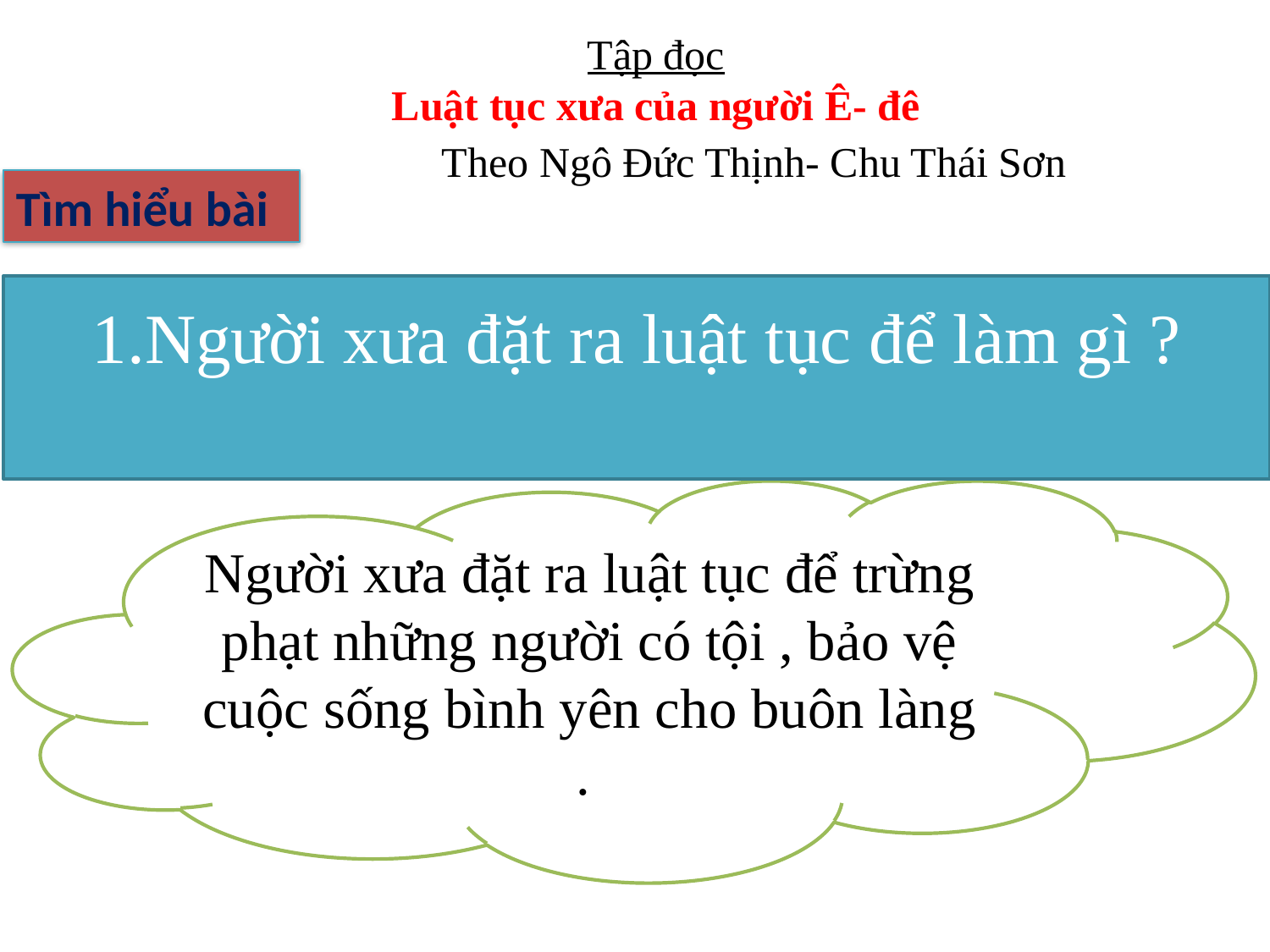

Tập đọc
Luật tục xưa của người Ê- đê
Theo Ngô Đức Thịnh- Chu Thái Sơn
Tìm hiểu bài
1.Người xưa đặt ra luật tục để làm gì ?

Người xưa đặt ra luật tục để trừng phạt những người có tội , bảo vệ cuộc sống bình yên cho buôn làng .